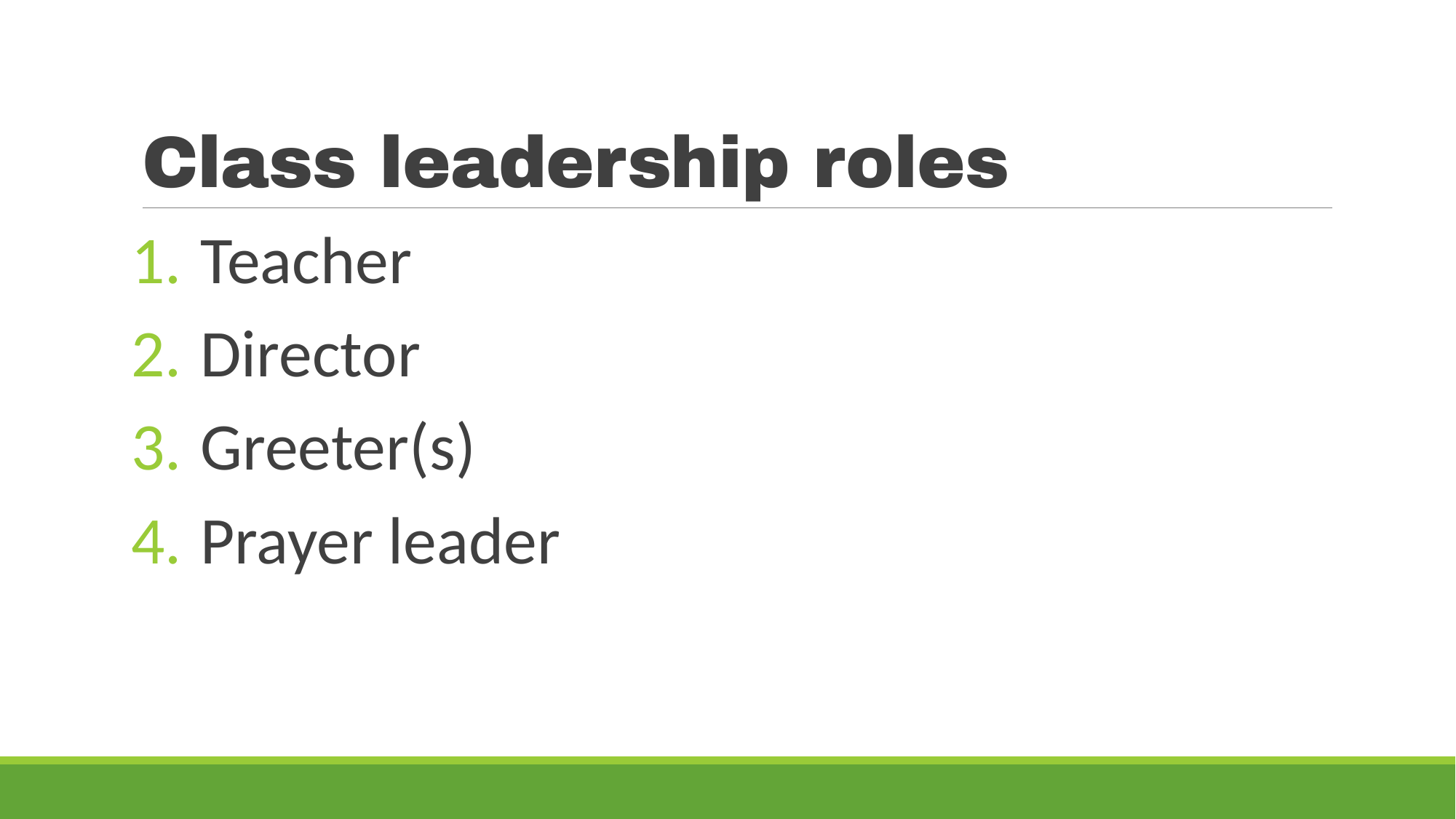

# Class leadership roles
 Teacher
 Director
 Greeter(s)
 Prayer leader